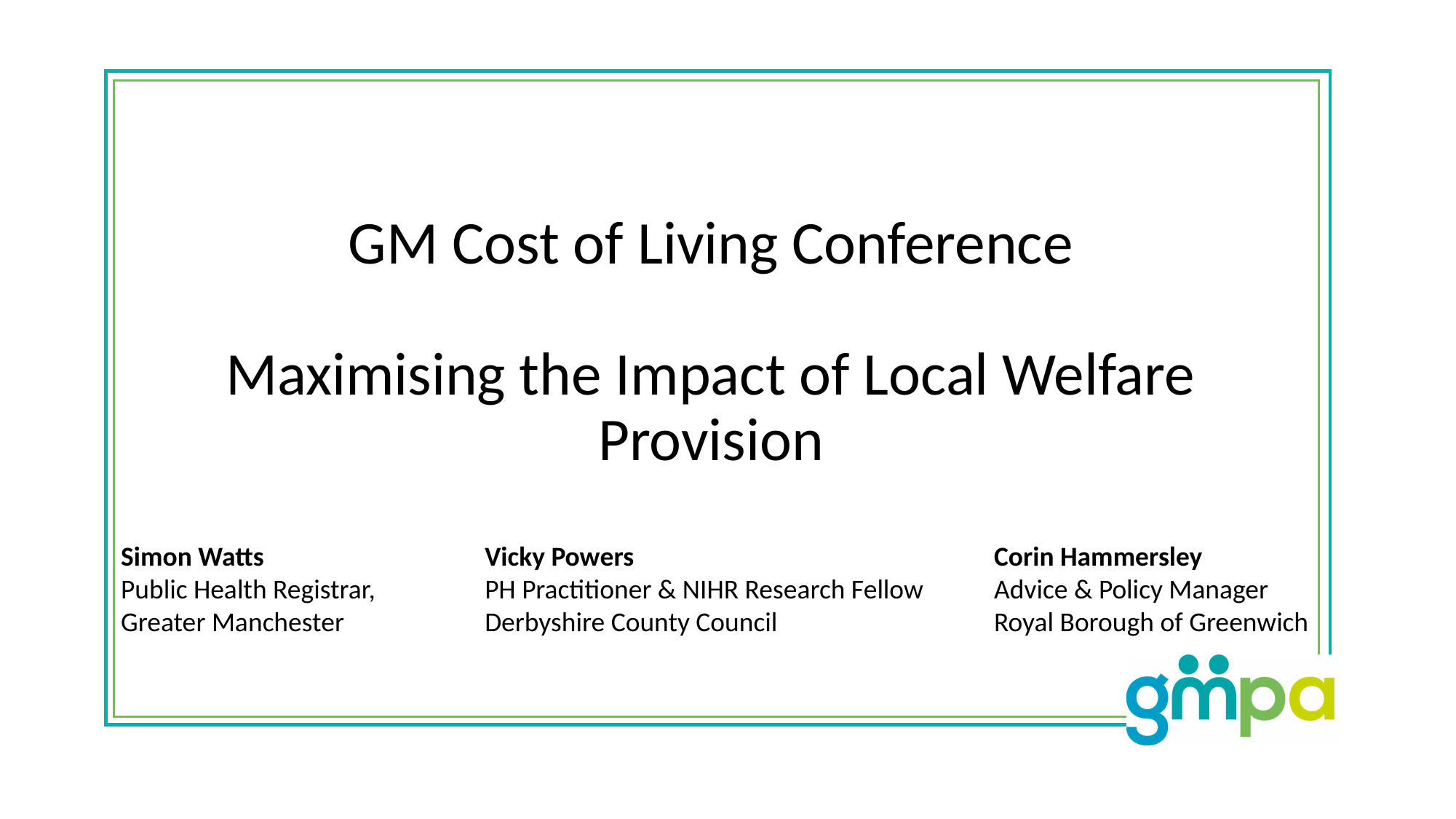

# GM Cost of Living Conference Maximising the Impact of Local Welfare Provision
Simon Watts	Vicky Powers				Corin Hammersley
Public Health Registrar, 	PH Practitioner & NIHR Research Fellow 	Advice & Policy Manager
Greater Manchester	Derbyshire County Council 		Royal Borough of Greenwich